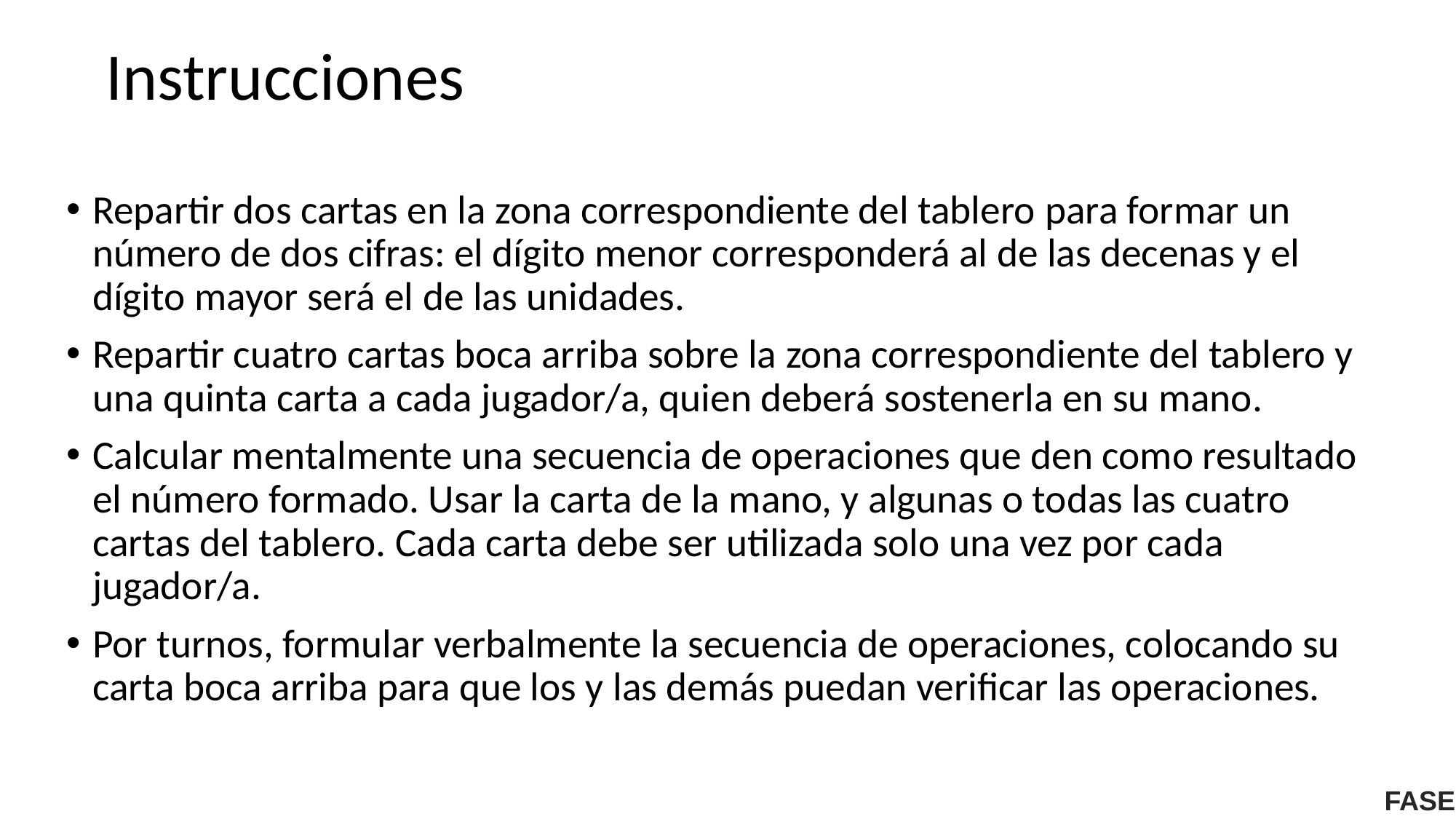

# Instrucciones
Repartir dos cartas en la zona correspondiente del tablero para formar un número de dos cifras: el dígito menor corresponderá al de las decenas y el dígito mayor será el de las unidades.
Repartir cuatro cartas boca arriba sobre la zona correspondiente del tablero y una quinta carta a cada jugador/a, quien deberá sostenerla en su mano.
Calcular mentalmente una secuencia de operaciones que den como resultado el número formado. Usar la carta de la mano, y algunas o todas las cuatro cartas del tablero. Cada carta debe ser utilizada solo una vez por cada jugador/a.
Por turnos, formular verbalmente la secuencia de operaciones, colocando su carta boca arriba para que los y las demás puedan verificar las operaciones.

FASE 2